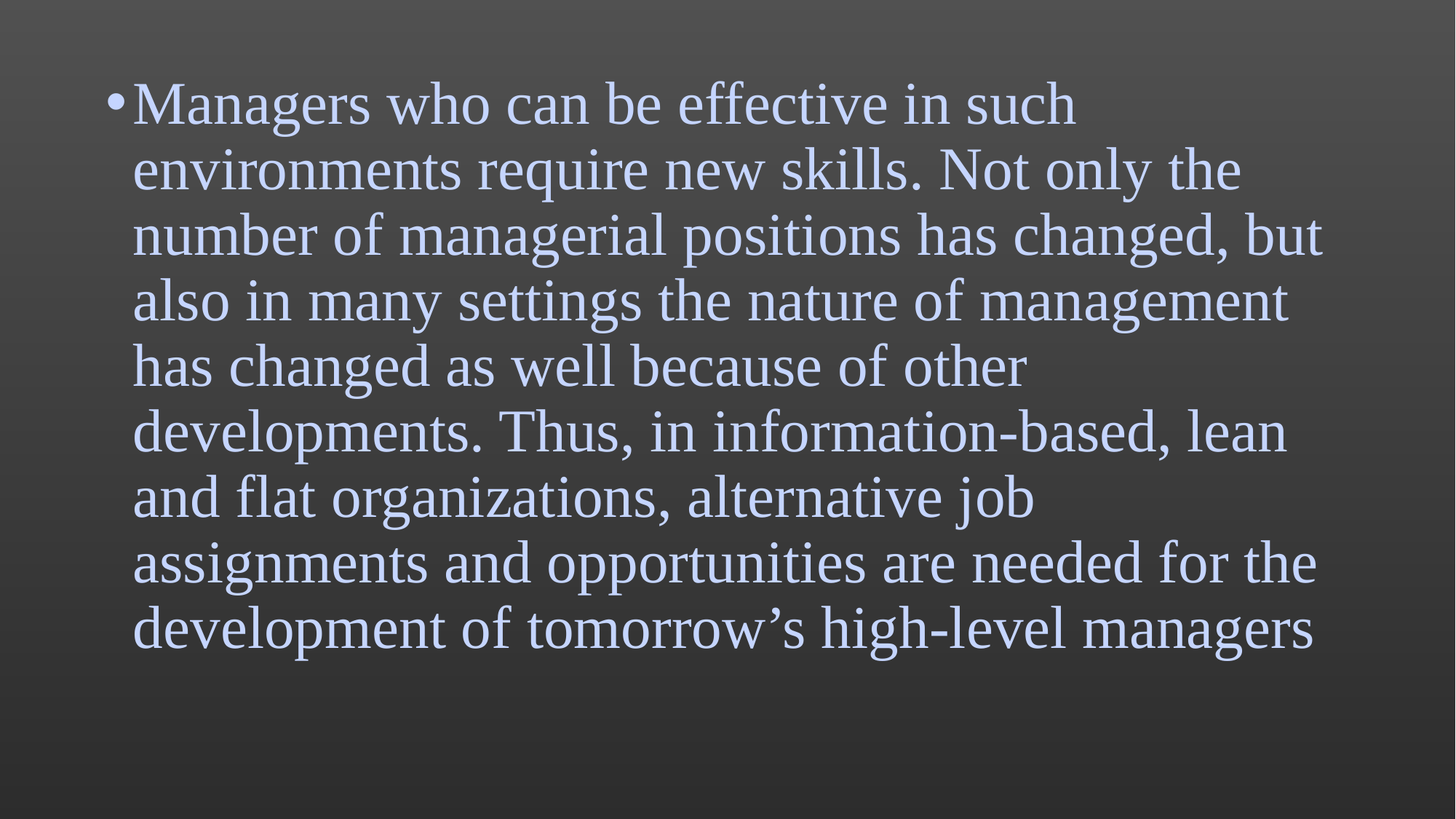

Managers who can be effective in such environments require new skills. Not only the number of managerial positions has changed, but also in many settings the nature of management has changed as well because of other developments. Thus, in information-based, lean and flat organizations, alternative job assignments and opportunities are needed for the development of tomorrow’s high-level managers